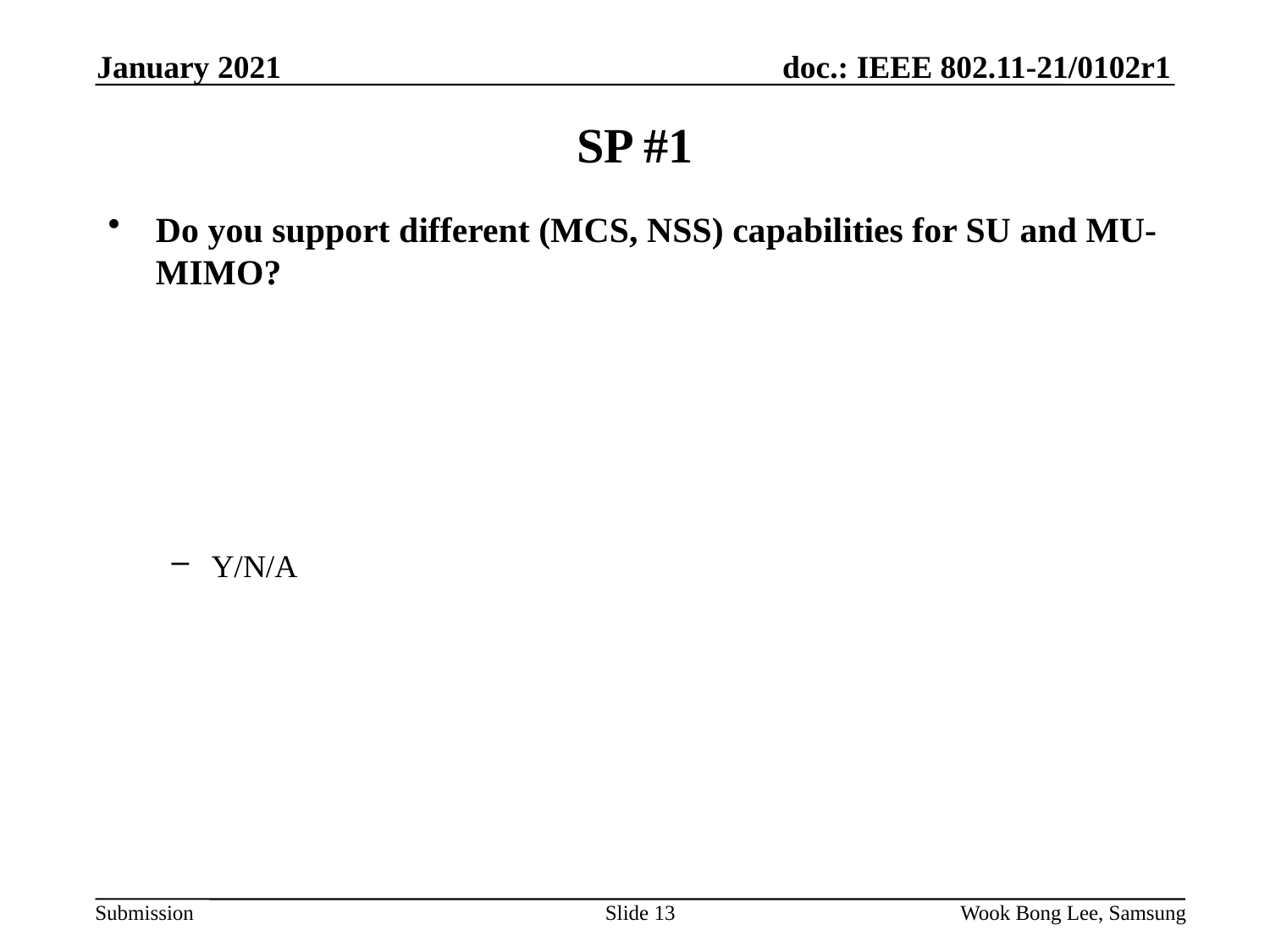

January 2021
# SP #1
Do you support different (MCS, NSS) capabilities for SU and MU-MIMO?

Y/N/A

Slide 13
Wook Bong Lee, Samsung